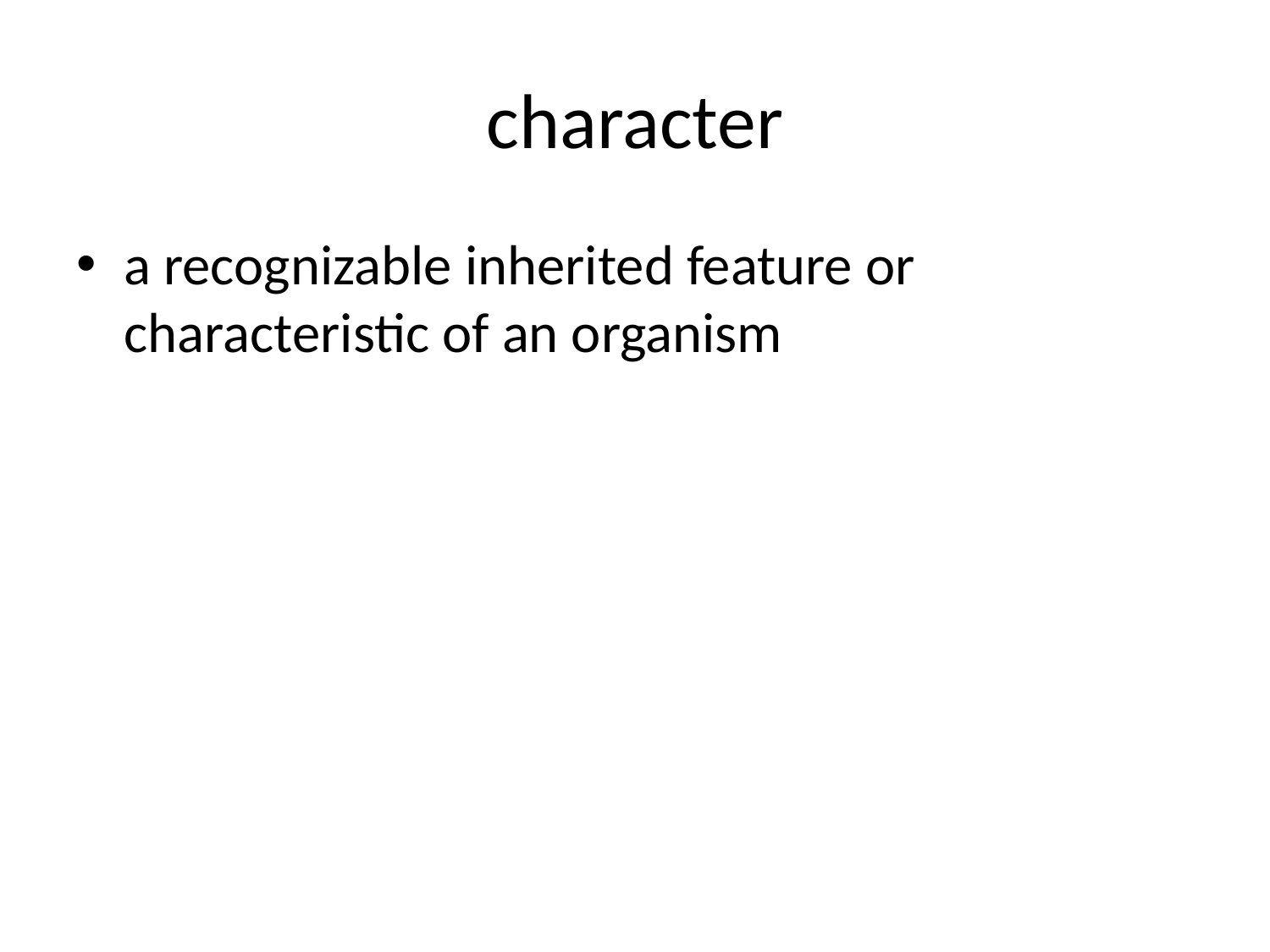

# character
a recognizable inherited feature or characteristic of an organism